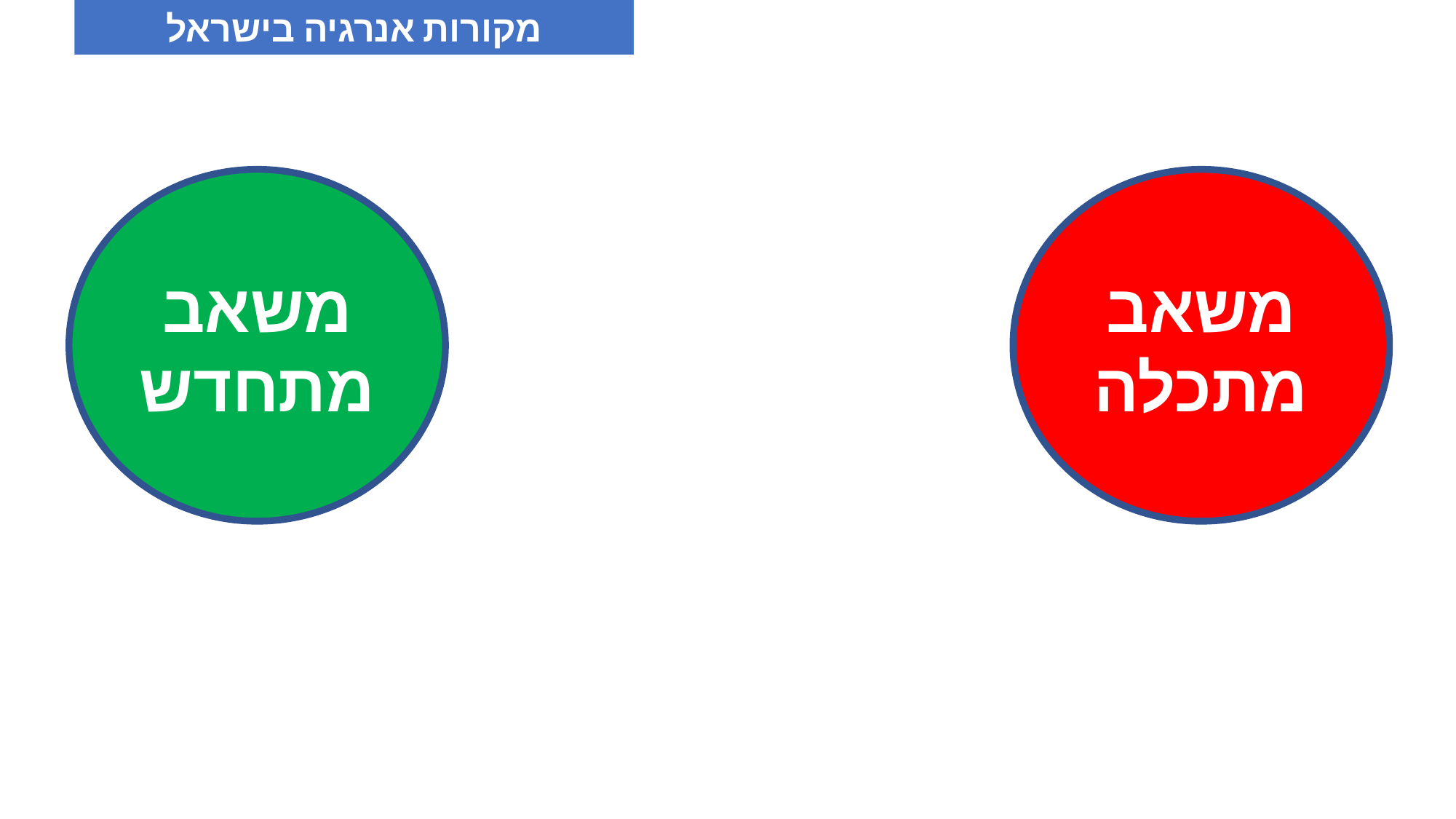

מקורות אנרגיה בישראל
משאב מתחדש
משאב מתכלה